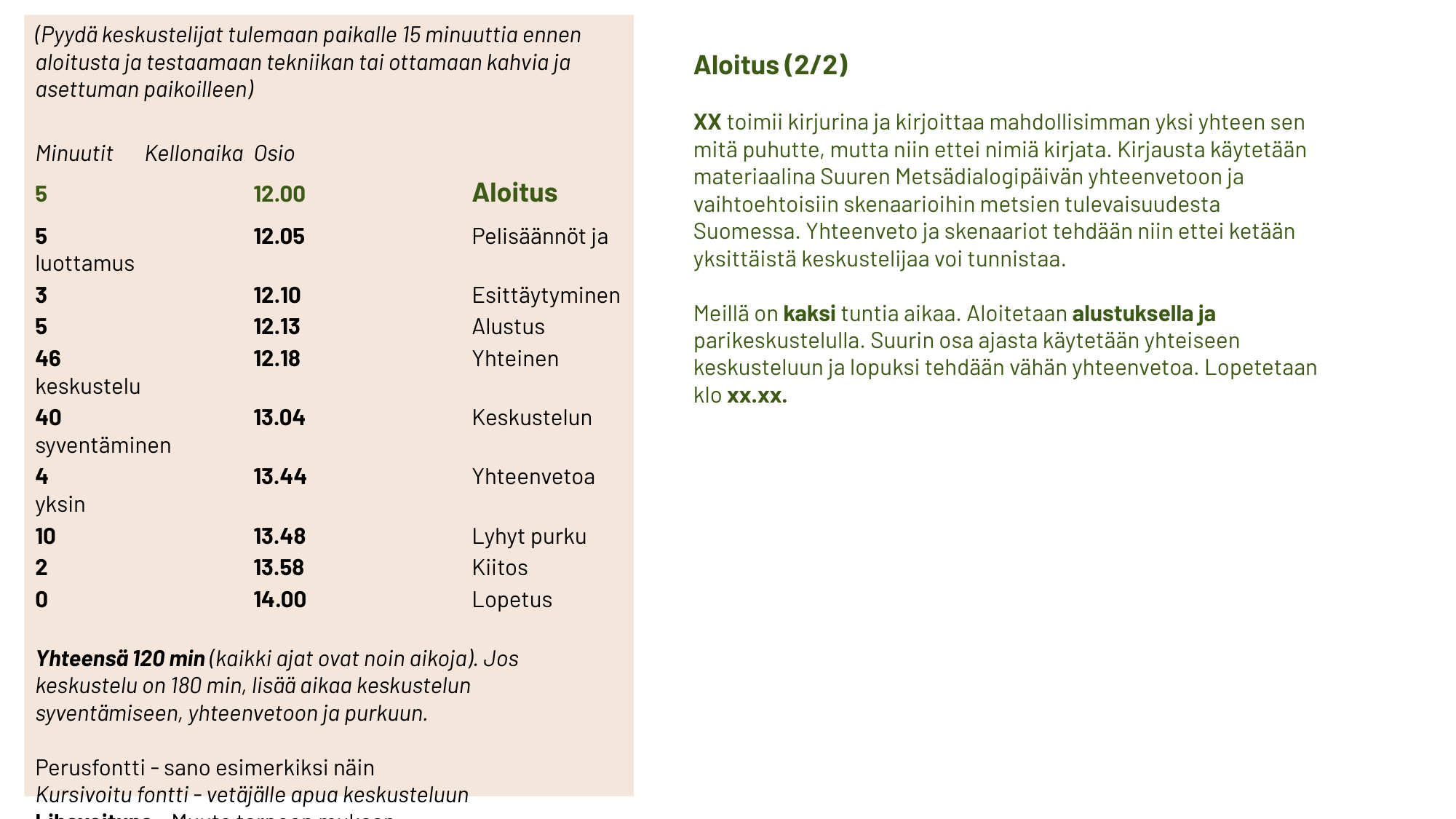

Aloitus (2/2)

XX toimii kirjurina ja kirjoittaa mahdollisimman yksi yhteen sen mitä puhutte, mutta niin ettei nimiä kirjata. Kirjausta käytetään materiaalina Suuren Metsädialogipäivän yhteenvetoon ja vaihtoehtoisiin skenaarioihin metsien tulevaisuudesta Suomessa. Yhteenveto ja skenaariot tehdään niin ettei ketään yksittäistä keskustelijaa voi tunnistaa.

Meillä on kaksi tuntia aikaa. Aloitetaan alustuksella ja parikeskustelulla. Suurin osa ajasta käytetään yhteiseen keskusteluun ja lopuksi tehdään vähän yhteenvetoa. Lopetetaan klo xx.xx.

(Pyydä keskustelijat tulemaan paikalle 15 minuuttia ennen aloitusta ja testaamaan tekniikan tai ottamaan kahvia ja asettuman paikoilleen)

Minuutit	Kellonaika	Osio
5 		12.00		Aloitus
5		12.05		Pelisäännöt ja luottamus
3		12.10		Esittäytyminen
5 		12.13		Alustus
46 		12.18		Yhteinen keskustelu
40		13.04		Keskustelun syventäminen
4 		13.44		Yhteenvetoa yksin
10		13.48		Lyhyt purku
2		13.58		Kiitos
0		14.00  		Lopetus

Yhteensä 120 min (kaikki ajat ovat noin aikoja). Jos keskustelu on 180 min, lisää aikaa keskustelun syventämiseen, yhteenvetoon ja purkuun.

Perusfontti - sano esimerkiksi näin
Kursivoitu fontti - vetäjälle apua keskusteluun
Lihavoituna - Muuta tarpeen mukaan